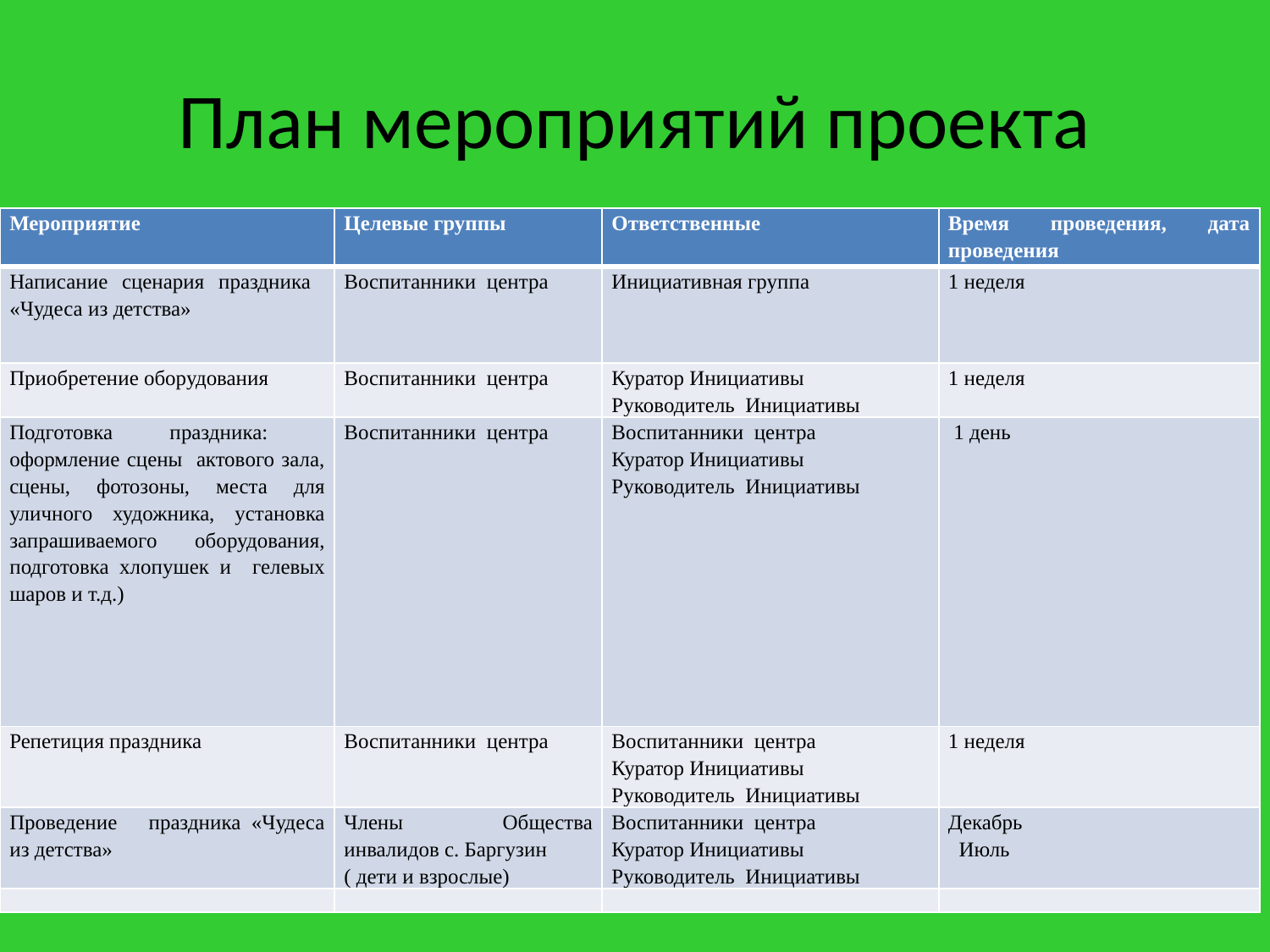

# План мероприятий проекта
| Мероприятие | Целевые группы | Ответственные | Время проведения, дата проведения |
| --- | --- | --- | --- |
| Написание сценария праздника «Чудеса из детства» | Воспитанники центра | Инициативная группа | 1 неделя |
| Приобретение оборудования | Воспитанники центра | Куратор Инициативы Руководитель Инициативы | 1 неделя |
| Подготовка праздника: оформление сцены актового зала, сцены, фотозоны, места для уличного художника, установка запрашиваемого оборудования, подготовка хлопушек и гелевых шаров и т.д.) | Воспитанники центра | Воспитанники центра Куратор Инициативы Руководитель Инициативы | 1 день |
| Репетиция праздника | Воспитанники центра | Воспитанники центра Куратор Инициативы Руководитель Инициативы | 1 неделя |
| Проведение праздника «Чудеса из детства» | Члены Общества инвалидов с. Баргузин ( дети и взрослые) | Воспитанники центра Куратор Инициативы Руководитель Инициативы | Декабрь Июль |
|  |  |  |  |